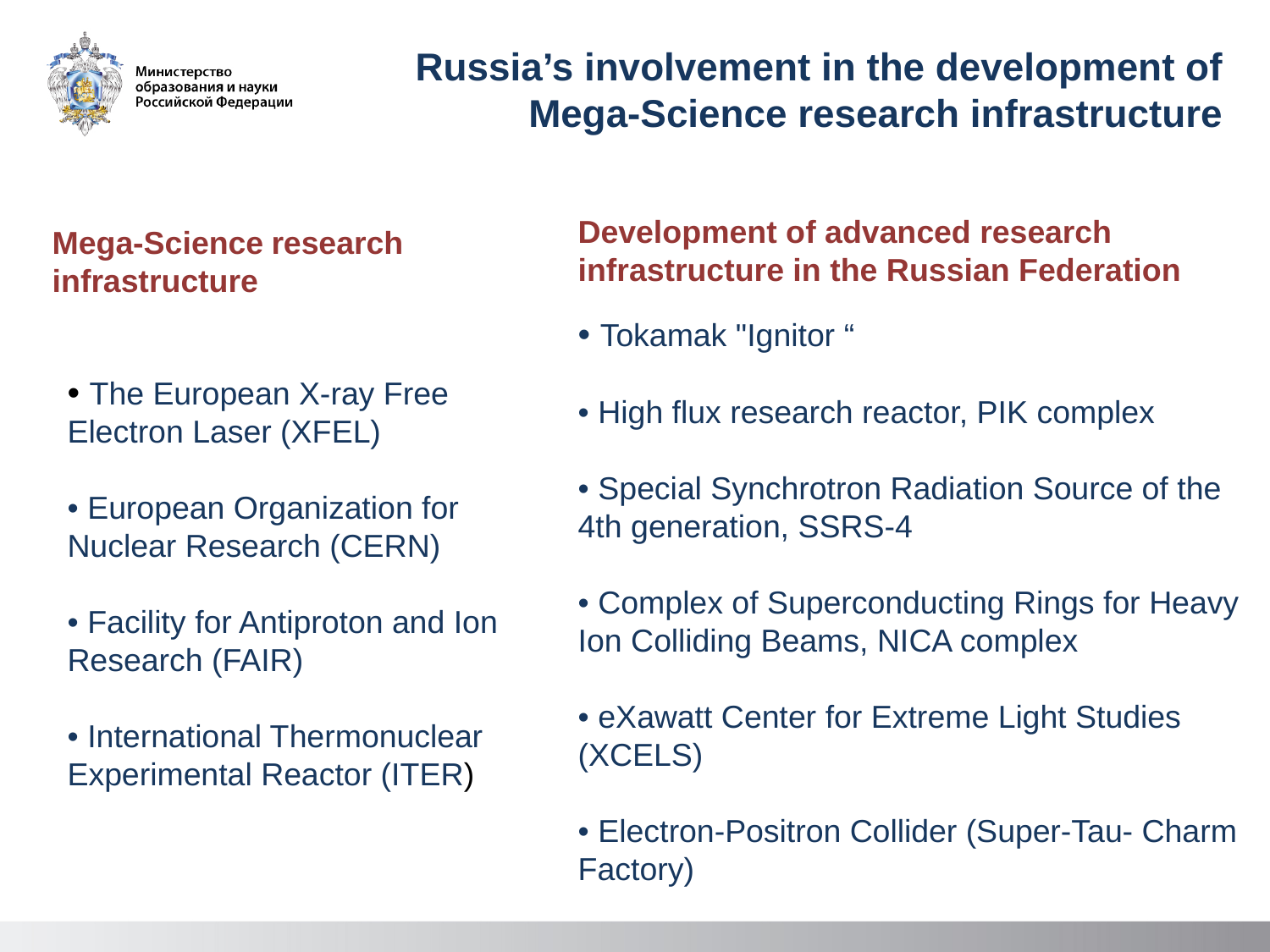

Russia’s involvement in the development of Mega-Science research infrastructure
Development of advanced research infrastructure in the Russian Federation
Mega-Science research infrastructure
• Tokamak "Ignitor “

• High flux research reactor, PIK complex

• Special Synchrotron Radiation Source of the 4th generation, SSRS-4

• Complex of Superconducting Rings for Heavy Ion Colliding Beams, NICA complex

• eXawatt Center for Extreme Light Studies (XCELS)

• Electron-Positron Collider (Super-Tau- Charm Factory)
• The European X-ray Free Electron Laser (XFEL)

• European Organization for Nuclear Research (CERN)

• Facility for Antiproton and Ion Research (FAIR)

• International Thermonuclear Experimental Reactor (ITER)